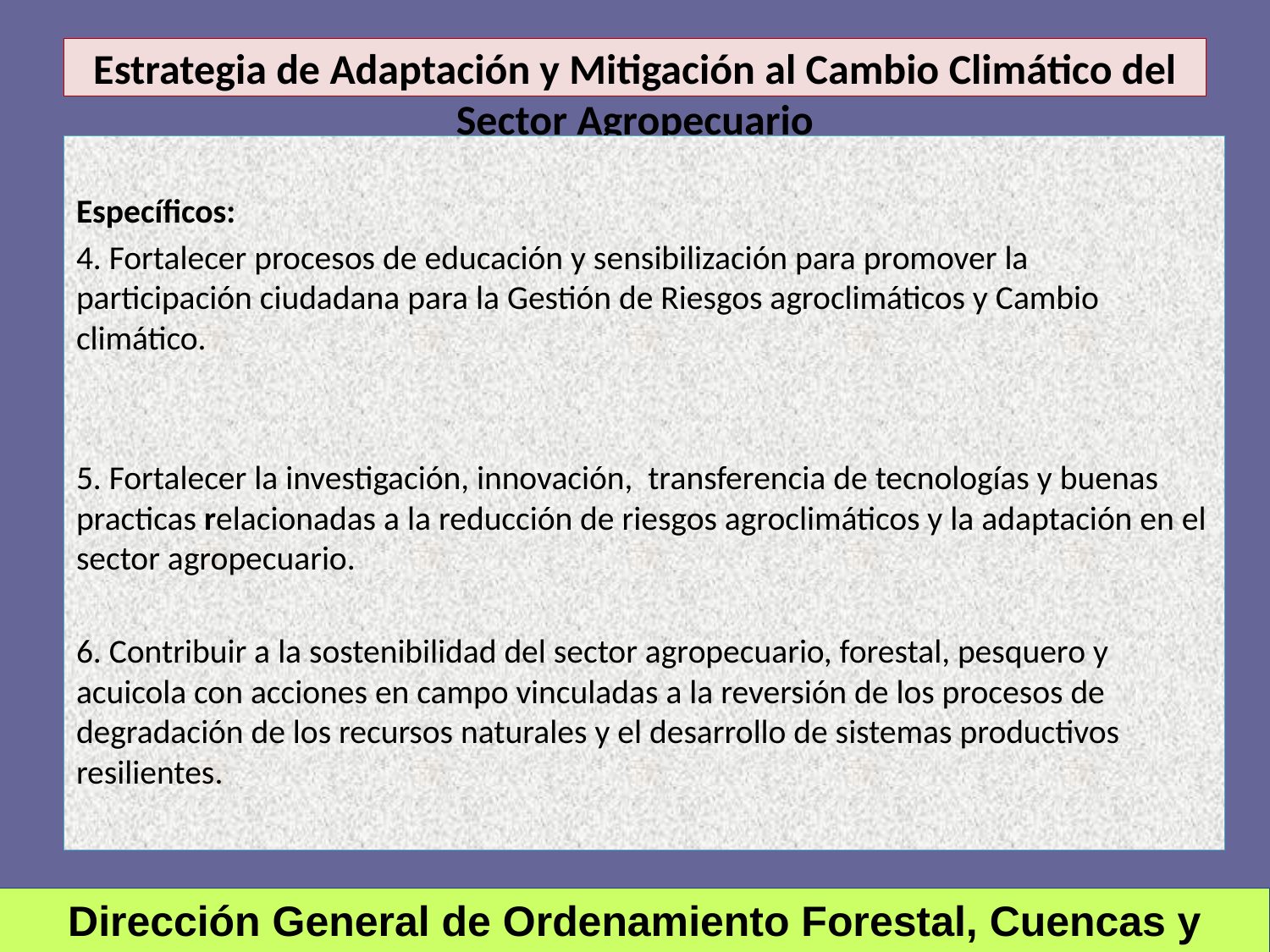

# Estrategia de Adaptación y Mitigación al Cambio Climático del Sector Agropecuario

Específicos:
4. Fortalecer procesos de educación y sensibilización para promover la  participación ciudadana para la Gestión de Riesgos agroclimáticos y Cambio climático.

5. Fortalecer la investigación, innovación,  transferencia de tecnologías y buenas practicas relacionadas a la reducción de riesgos agroclimáticos y la adaptación en el sector agropecuario.

6. Contribuir a la sostenibilidad del sector agropecuario, forestal, pesquero y acuicola con acciones en campo vinculadas a la reversión de los procesos de degradación de los recursos naturales y el desarrollo de sistemas productivos resilientes.

Dirección General de Ordenamiento Forestal, Cuencas y Riego (DGFCR)